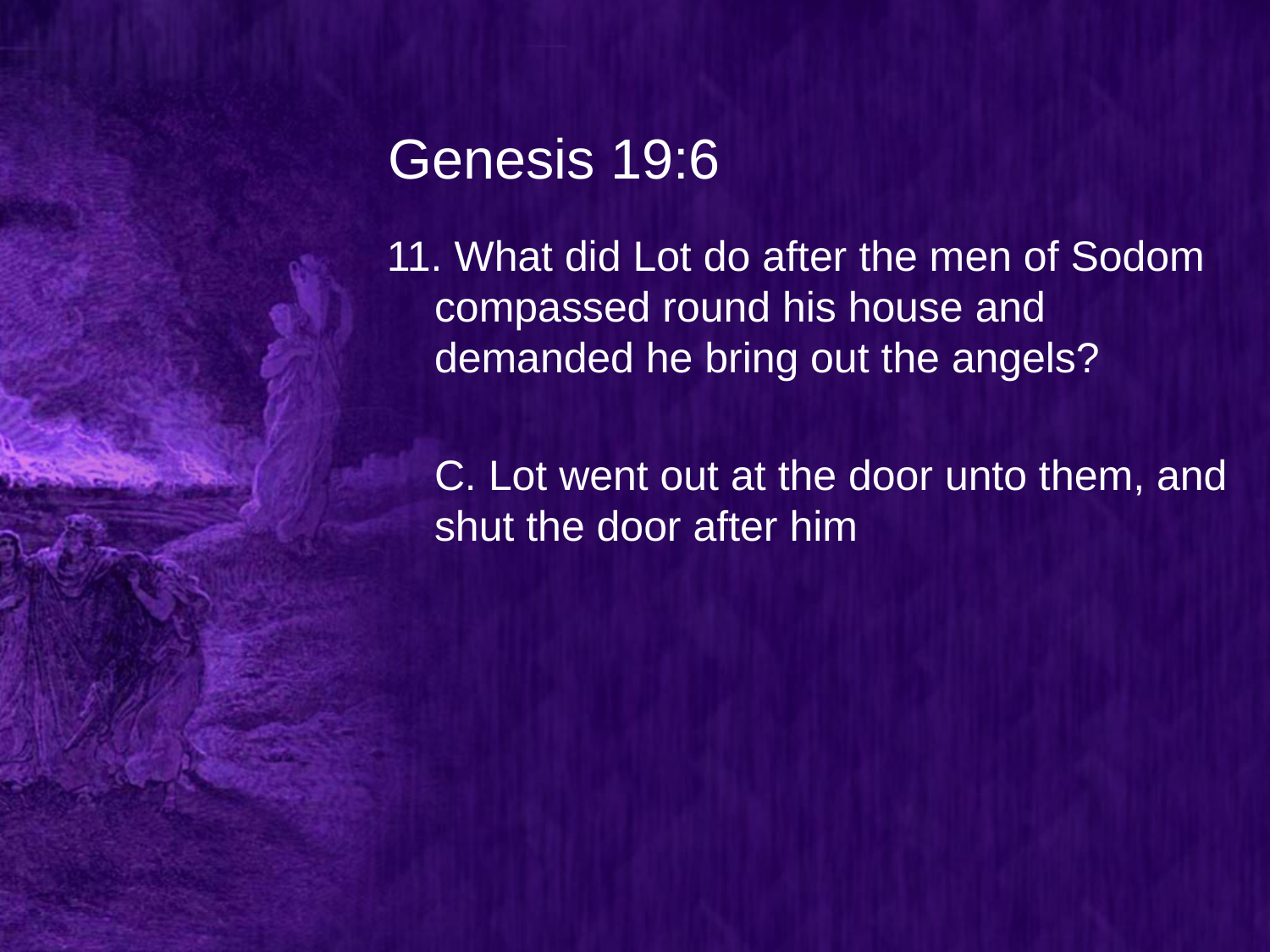

# Genesis 19:6
11. What did Lot do after the men of Sodom compassed round his house and demanded he bring out the angels?

	C. Lot went out at the door unto them, and shut the door after him